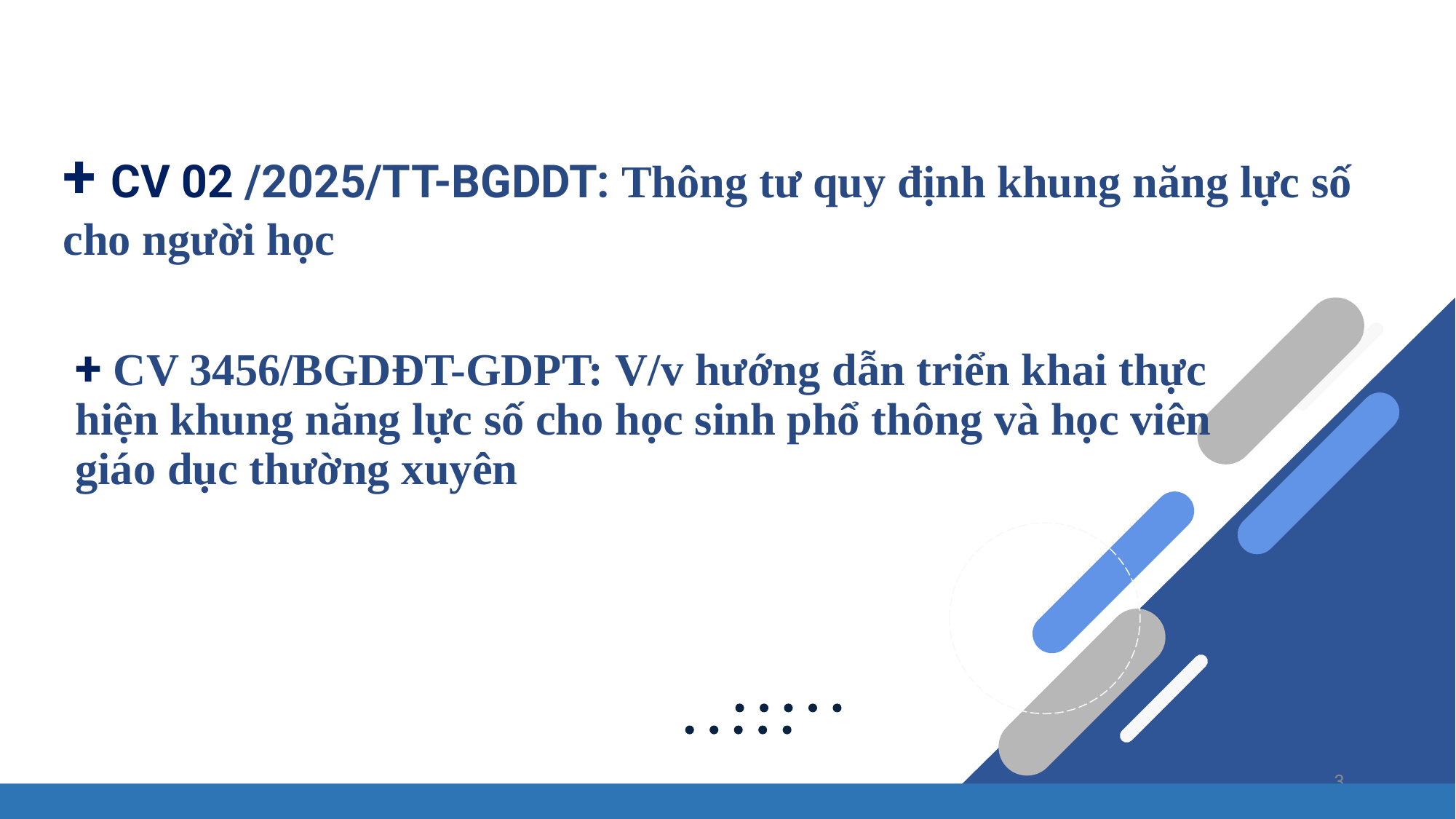

# + CV 02 /2025/TT-BGDDT: Thông tư quy định khung năng lực số cho người học
+ CV 3456/BGDĐT-GDPT: V/v hướng dẫn triển khai thực hiện khung năng lực số cho học sinh phổ thông và học viên giáo dục thường xuyên
3